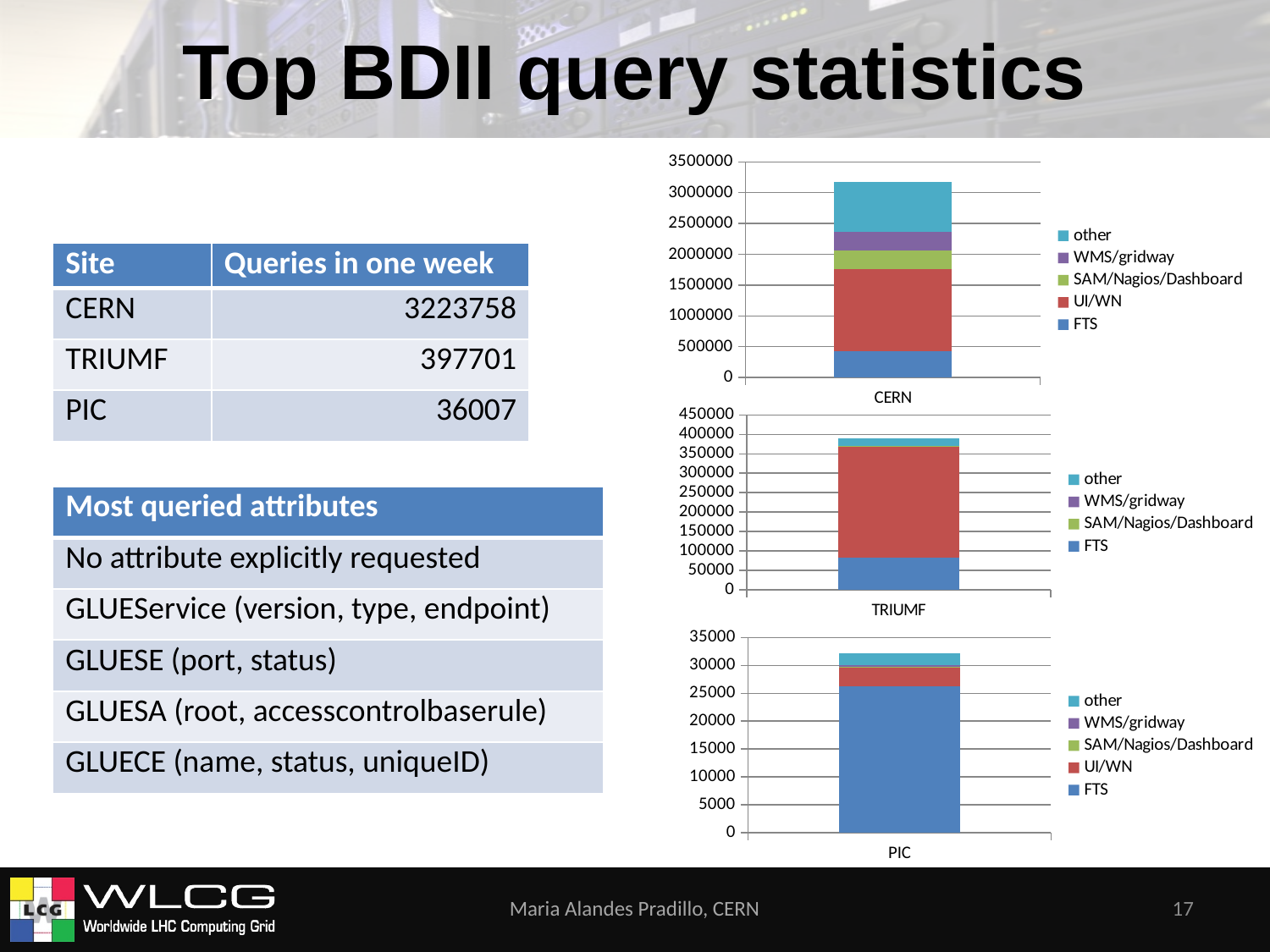

# Top BDII query statistics

### Chart

| Category | FTS | UI/WN | SAM/Nagios/Dashboard | WMS/gridway | other |
|---|---|---|---|---|---|
| CERN | 429528.0 | 1329892.0 | 302725.0 | 305430.0 | 802273.0 |

| Site | Queries in one week |
| --- | --- |
| CERN | 3223758 |
| TRIUMF | 397701 |
| PIC | 36007 |

### Chart

| Category | FTS | UI/WN | SAM/Nagios/Dashboard | WMS/gridway | other |
|---|---|---|---|---|---|
| TRIUMF | 83371.0 | 286204.0 | 1289.0 | None | 18905.0 |
| Most queried attributes |
| --- |
| No attribute explicitly requested |
| GLUEService (version, type, endpoint) |
| GLUESE (port, status) |
| GLUESA (root, accesscontrolbaserule) |
| GLUECE (name, status, uniqueID) |

### Chart

| Category | FTS | UI/WN | SAM/Nagios/Dashboard | WMS/gridway | other |
|---|---|---|---|---|---|
| PIC | 26317.0 | 3335.0 | 159.0 | 286.0 | 2041.0 |
Maria Alandes Pradillo, CERN
17